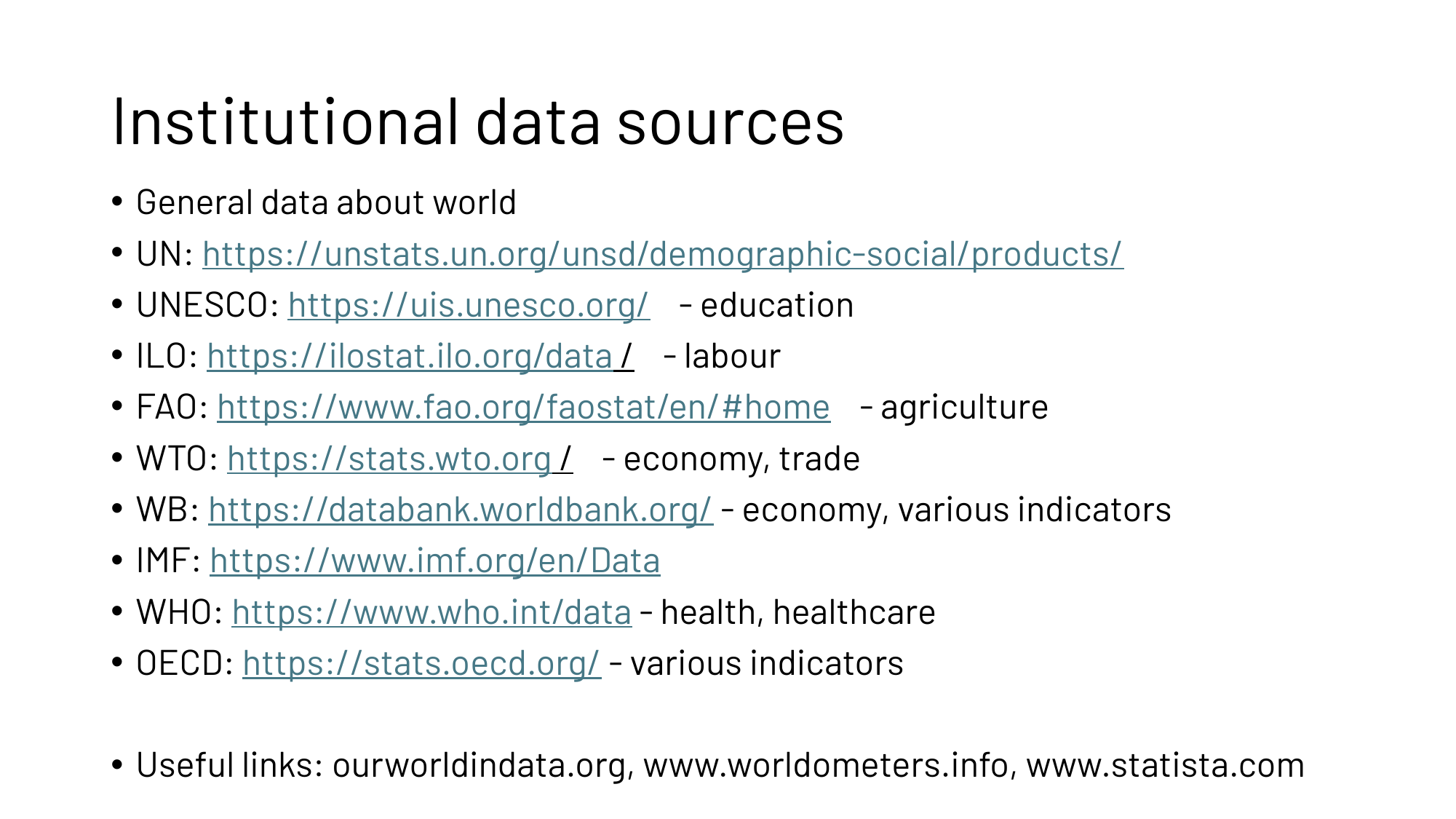

# Institutional data sources
General data about world
UN: https://unstats.un.org/unsd/demographic-social/products/
UNESCO: https://uis.unesco.org/    - education
ILO: https://ilostat.ilo.org/data /    - labour
FAO: https://www.fao.org/faostat/en/#home    - agriculture
WTO: https://stats.wto.org /    - economy, trade
WB: https://databank.worldbank.org/ - economy, various indicators
IMF: https://www.imf.org/en/Data
WHO: https://www.who.int/data - health, healthcare
OECD: https://stats.oecd.org/ - various indicators

Useful links: ourworldindata.org, www.worldometers.info, www.statista.com